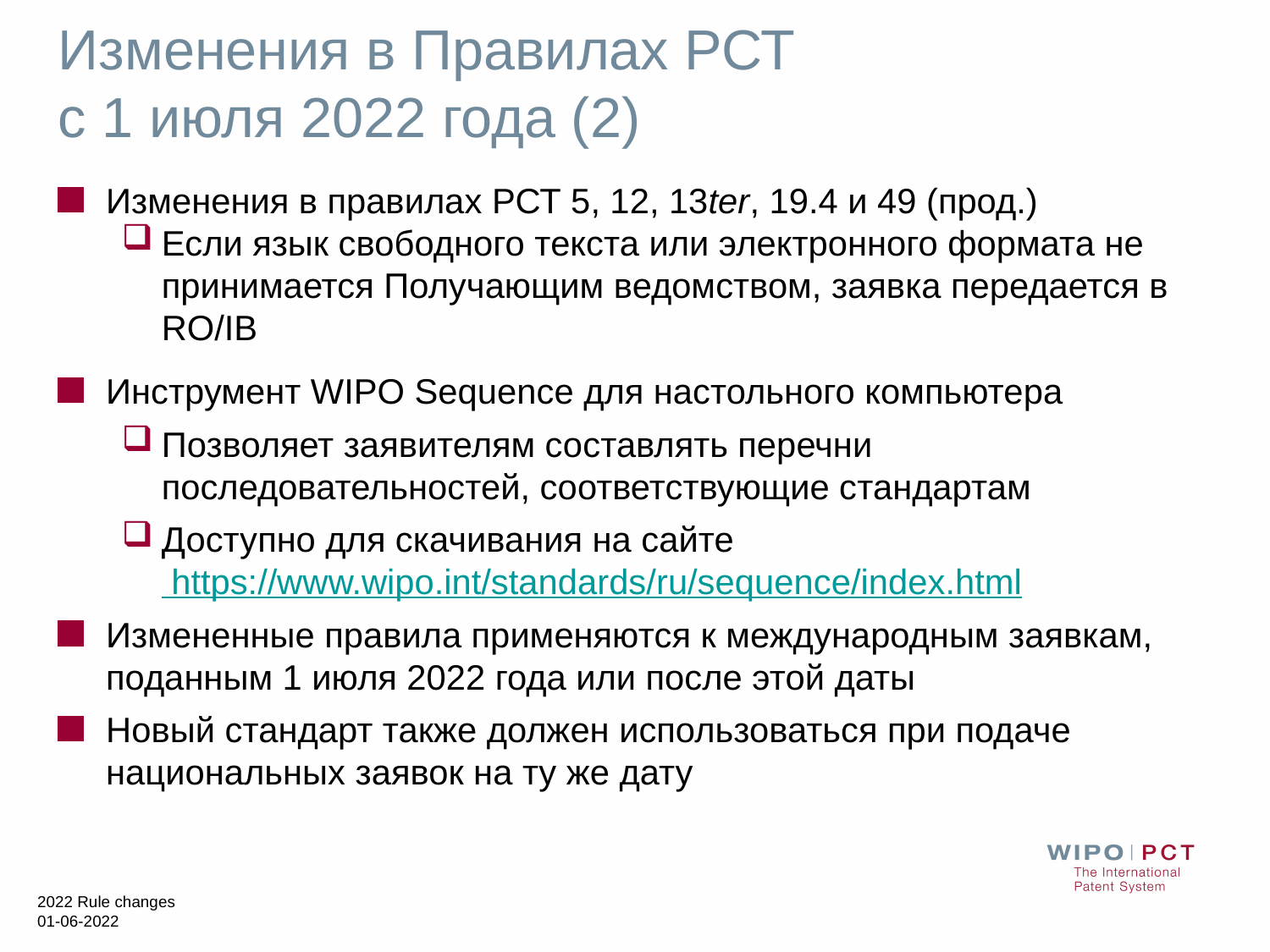

# Изменения в Правилах РСТ с 1 июля 2022 года (2)
Изменения в правилах РСТ 5, 12, 13ter, 19.4 и 49 (прод.)
Если язык свободного текста или электронного формата не принимается Получающим ведомством, заявка передается в RO/IB
Инструмент WIPO Sequence для настольного компьютера
Позволяет заявителям составлять перечни последовательностей, соответствующие стандартам
Доступно для скачивания на сайте  https://www.wipo.int/standards/ru/sequence/index.html
Измененные правила применяются к международным заявкам, поданным 1 июля 2022 года или после этой даты
Новый стандарт также должен использоваться при подаче национальных заявок на ту же дату